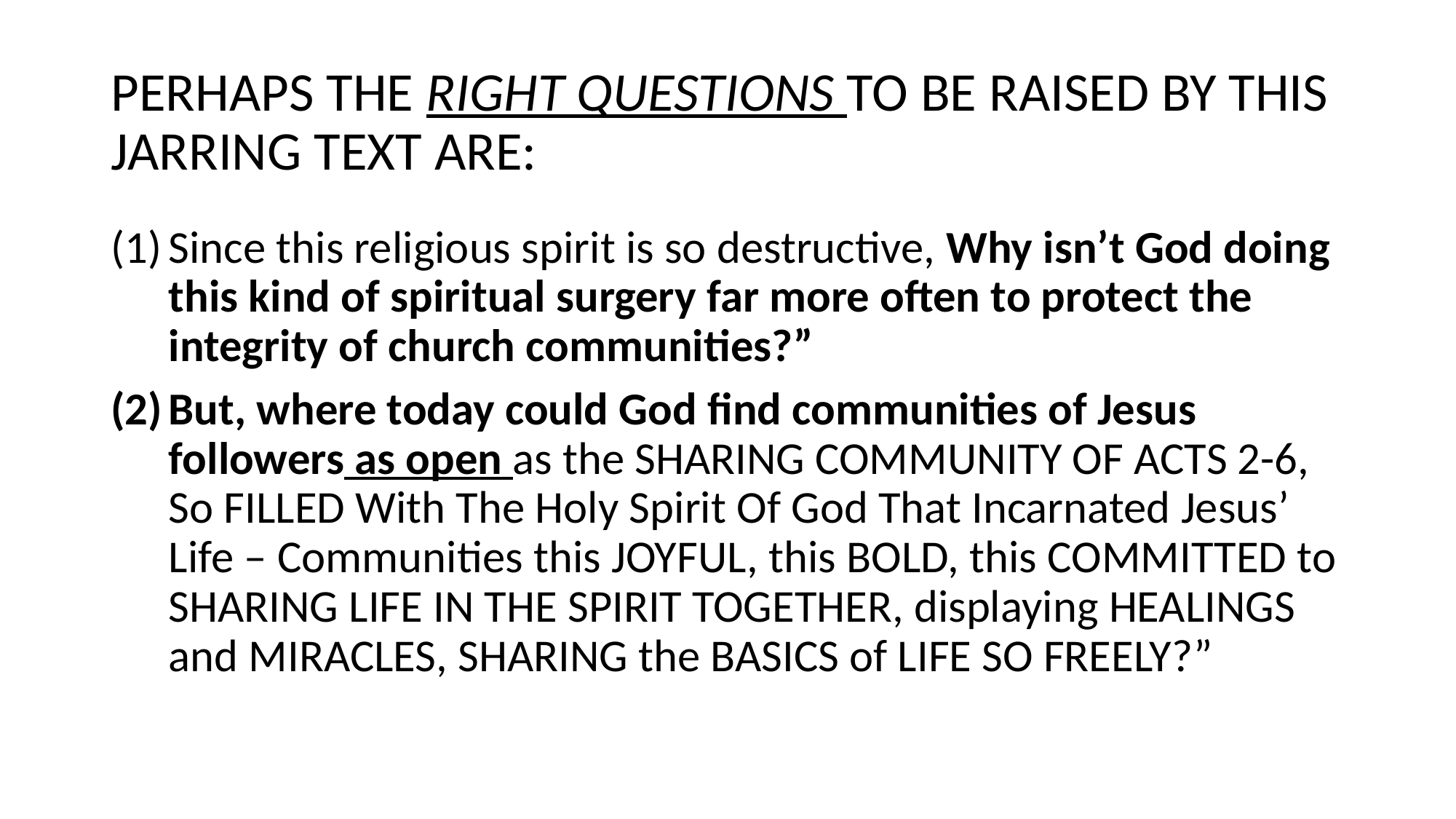

# PERHAPS THE RIGHT QUESTIONS TO BE RAISED BY THIS JARRING TEXT ARE:
Since this religious spirit is so destructive, Why isn’t God doing this kind of spiritual surgery far more often to protect the integrity of church communities?”
But, where today could God find communities of Jesus followers as open as the SHARING COMMUNITY OF ACTS 2-6, So FILLED With The Holy Spirit Of God That Incarnated Jesus’ Life – Communities this JOYFUL, this BOLD, this COMMITTED to SHARING LIFE IN THE SPIRIT TOGETHER, displaying HEALINGS and MIRACLES, SHARING the BASICS of LIFE SO FREELY?”